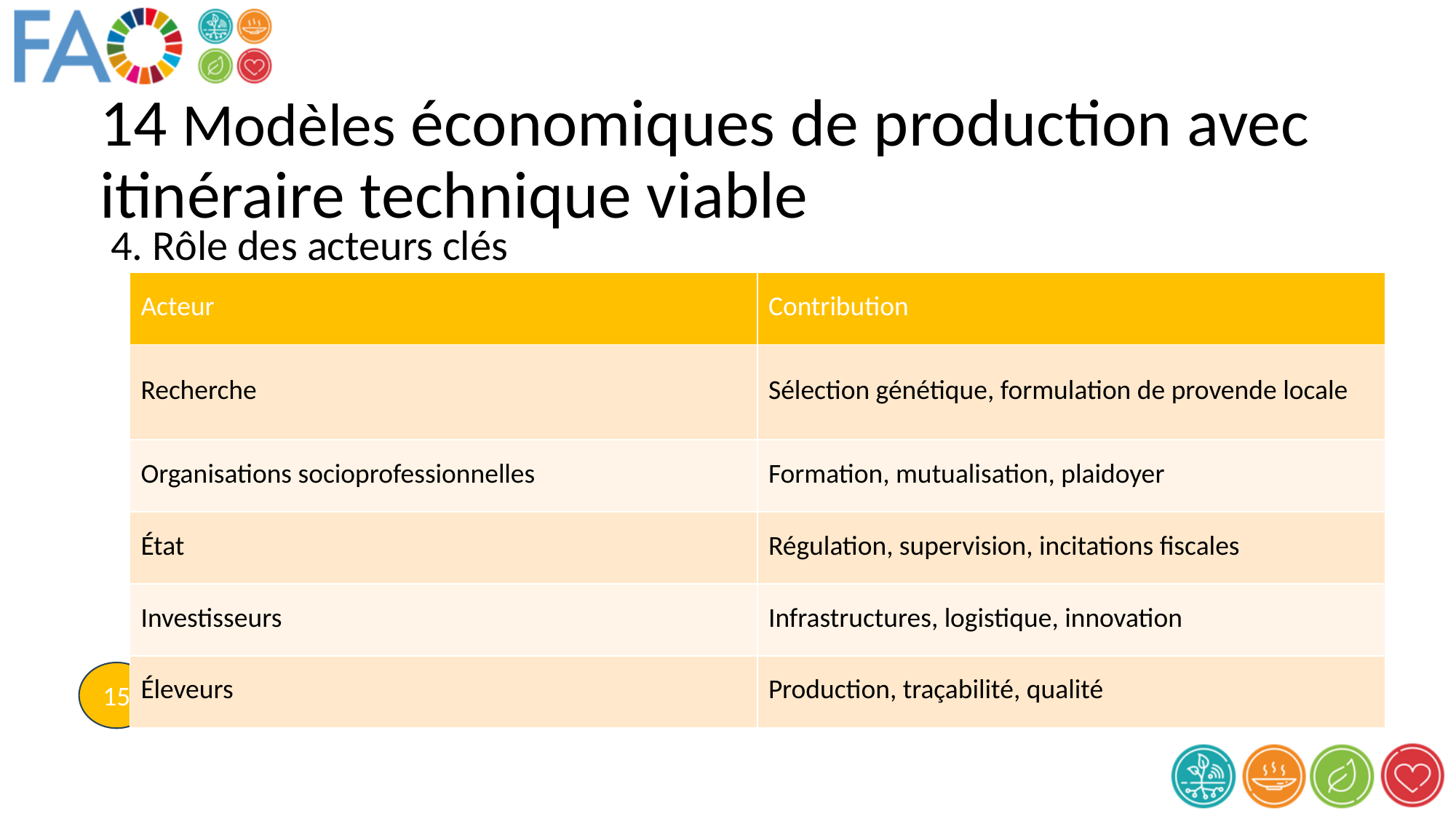

# 14 Modèles économiques de production avec itinéraire technique viable
4. Rôle des acteurs clés
| Acteur | Contribution |
| --- | --- |
| Recherche | Sélection génétique, formulation de provende locale |
| Organisations socioprofessionnelles | Formation, mutualisation, plaidoyer |
| État | Régulation, supervision, incitations fiscales |
| Investisseurs | Infrastructures, logistique, innovation |
| Éleveurs | Production, traçabilité, qualité |
15